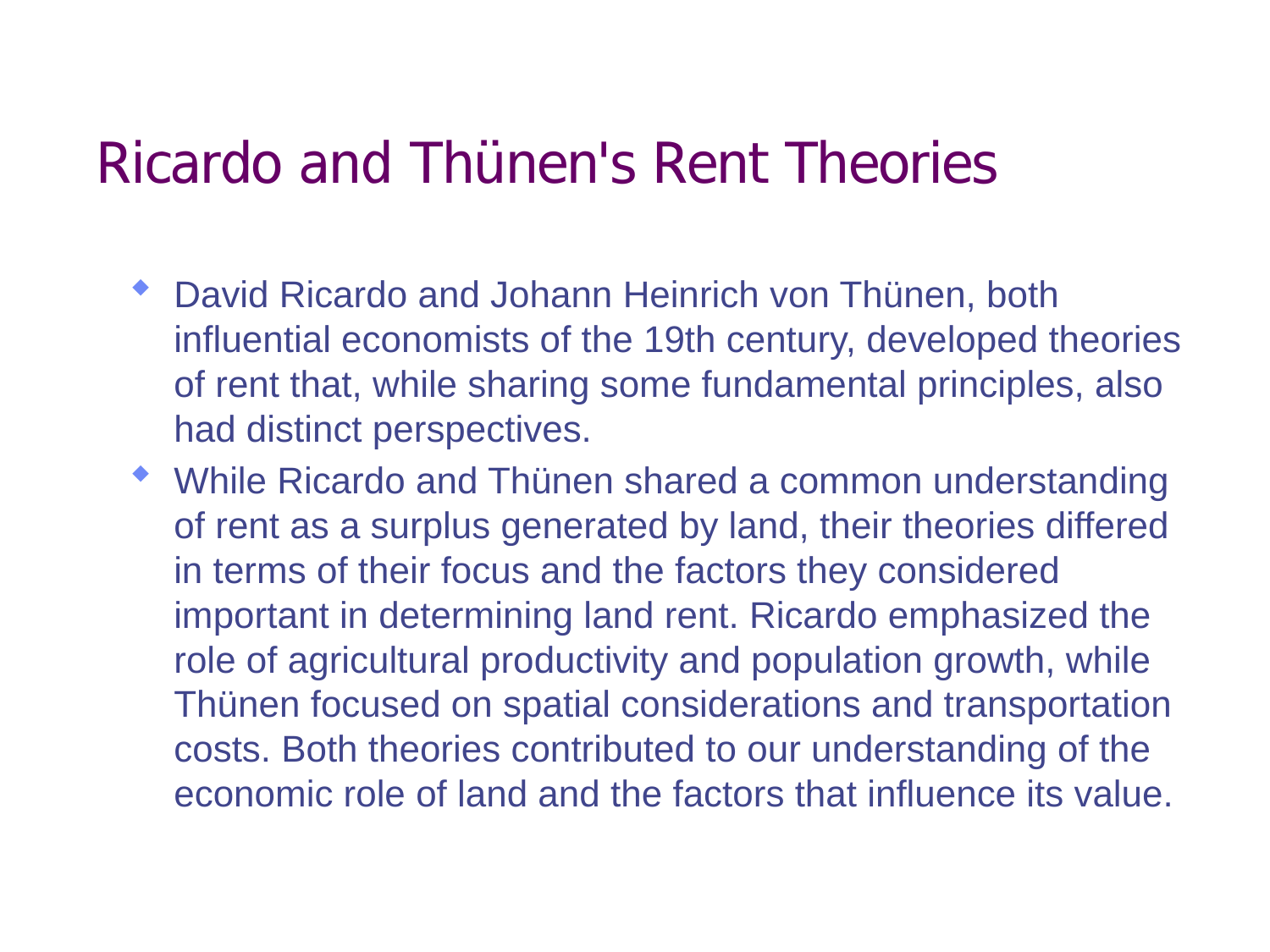

# Ricardo and Thünen's Rent Theories
David Ricardo and Johann Heinrich von Thünen, both influential economists of the 19th century, developed theories of rent that, while sharing some fundamental principles, also had distinct perspectives.
While Ricardo and Thünen shared a common understanding of rent as a surplus generated by land, their theories differed in terms of their focus and the factors they considered important in determining land rent. Ricardo emphasized the role of agricultural productivity and population growth, while Thünen focused on spatial considerations and transportation costs. Both theories contributed to our understanding of the economic role of land and the factors that influence its value.